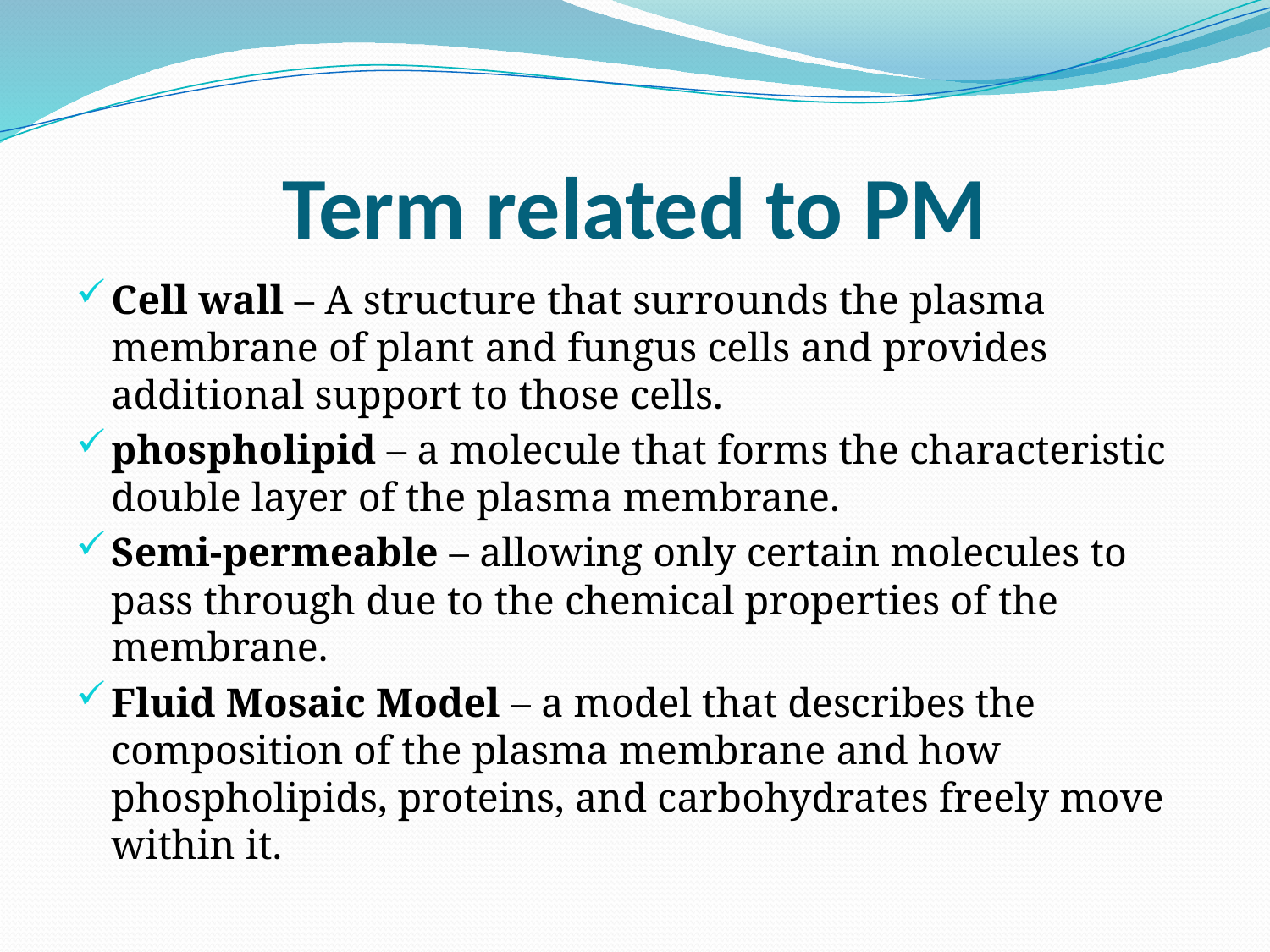

# Term related to PM
Cell wall – A structure that surrounds the plasma membrane of plant and fungus cells and provides additional support to those cells.
phospholipid – a molecule that forms the characteristic double layer of the plasma membrane.
Semi-permeable – allowing only certain molecules to pass through due to the chemical properties of the membrane.
Fluid Mosaic Model – a model that describes the composition of the plasma membrane and how phospholipids, proteins, and carbohydrates freely move within it.